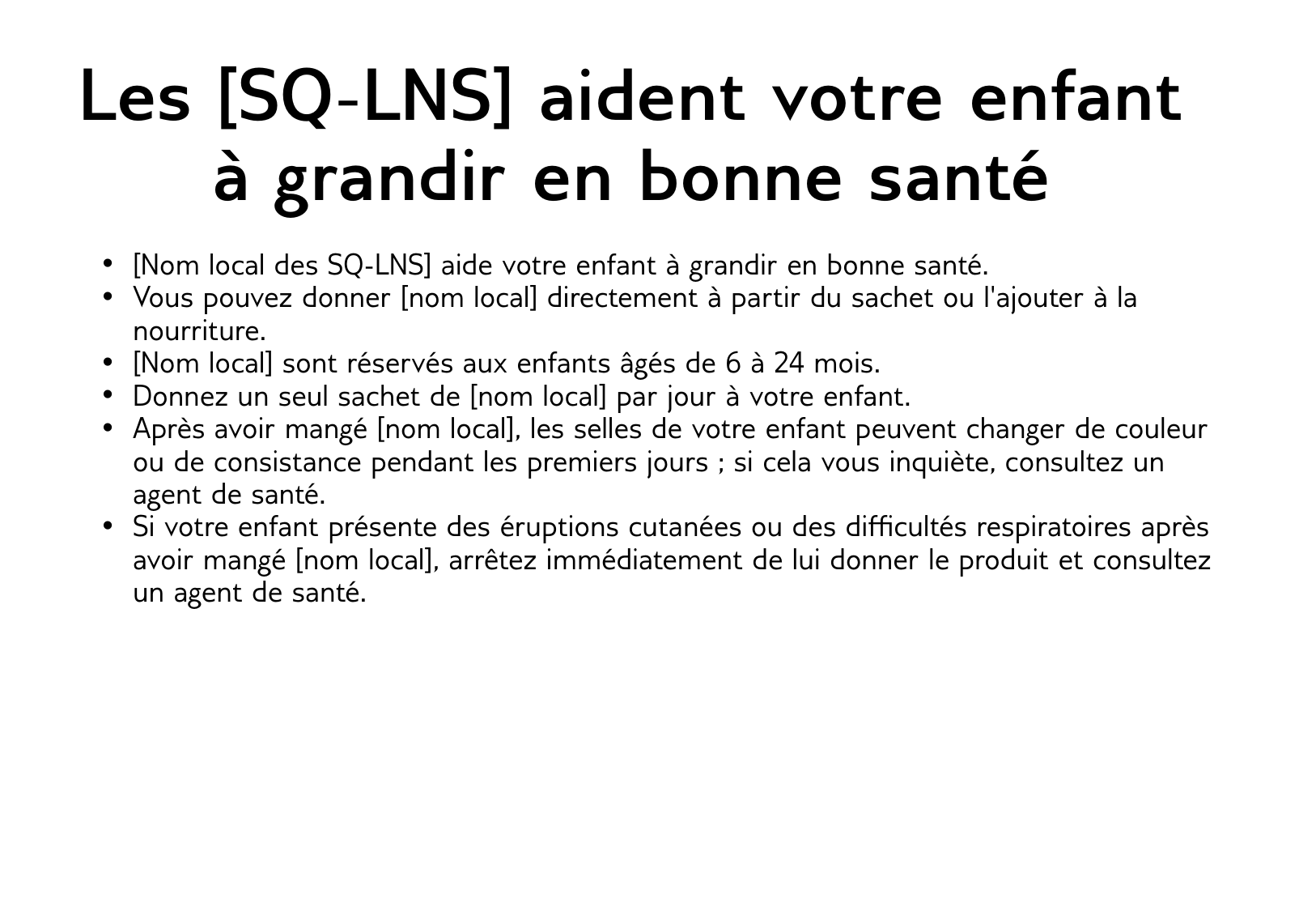

# Les [SQ-LNS] aident votre enfant à grandir en bonne santé
[Nom local des SQ-LNS] aide votre enfant à grandir en bonne santé.
Vous pouvez donner [nom local] directement à partir du sachet ou l'ajouter à la nourriture.
[Nom local] sont réservés aux enfants âgés de 6 à 24 mois.
Donnez un seul sachet de [nom local] par jour à votre enfant.
Après avoir mangé [nom local], les selles de votre enfant peuvent changer de couleur ou de consistance pendant les premiers jours ; si cela vous inquiète, consultez un agent de santé.
Si votre enfant présente des éruptions cutanées ou des difficultés respiratoires après avoir mangé [nom local], arrêtez immédiatement de lui donner le produit et consultez un agent de santé.